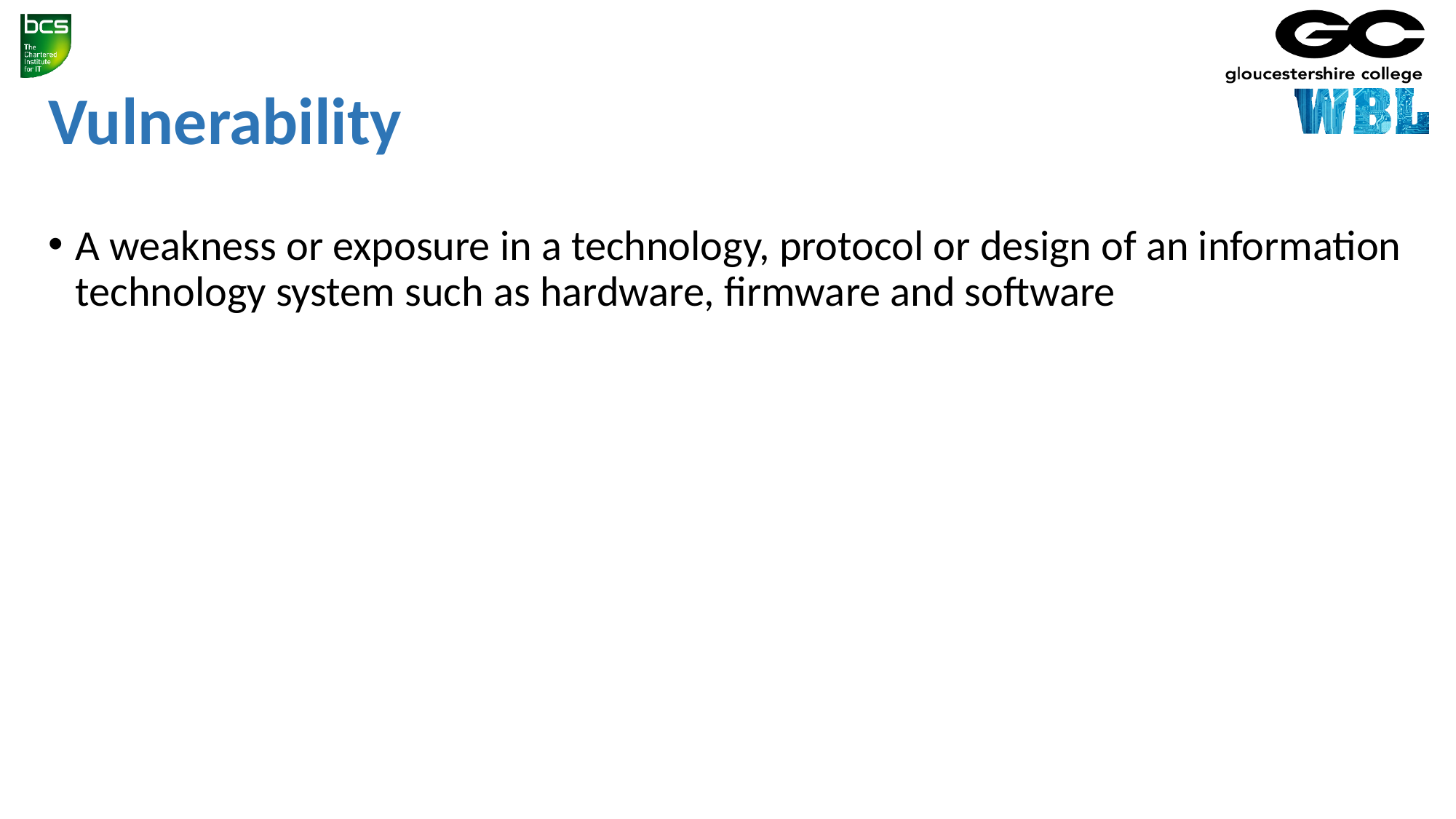

# Vulnerability
A weakness or exposure in a technology, protocol or design of an information technology system such as hardware, firmware and software